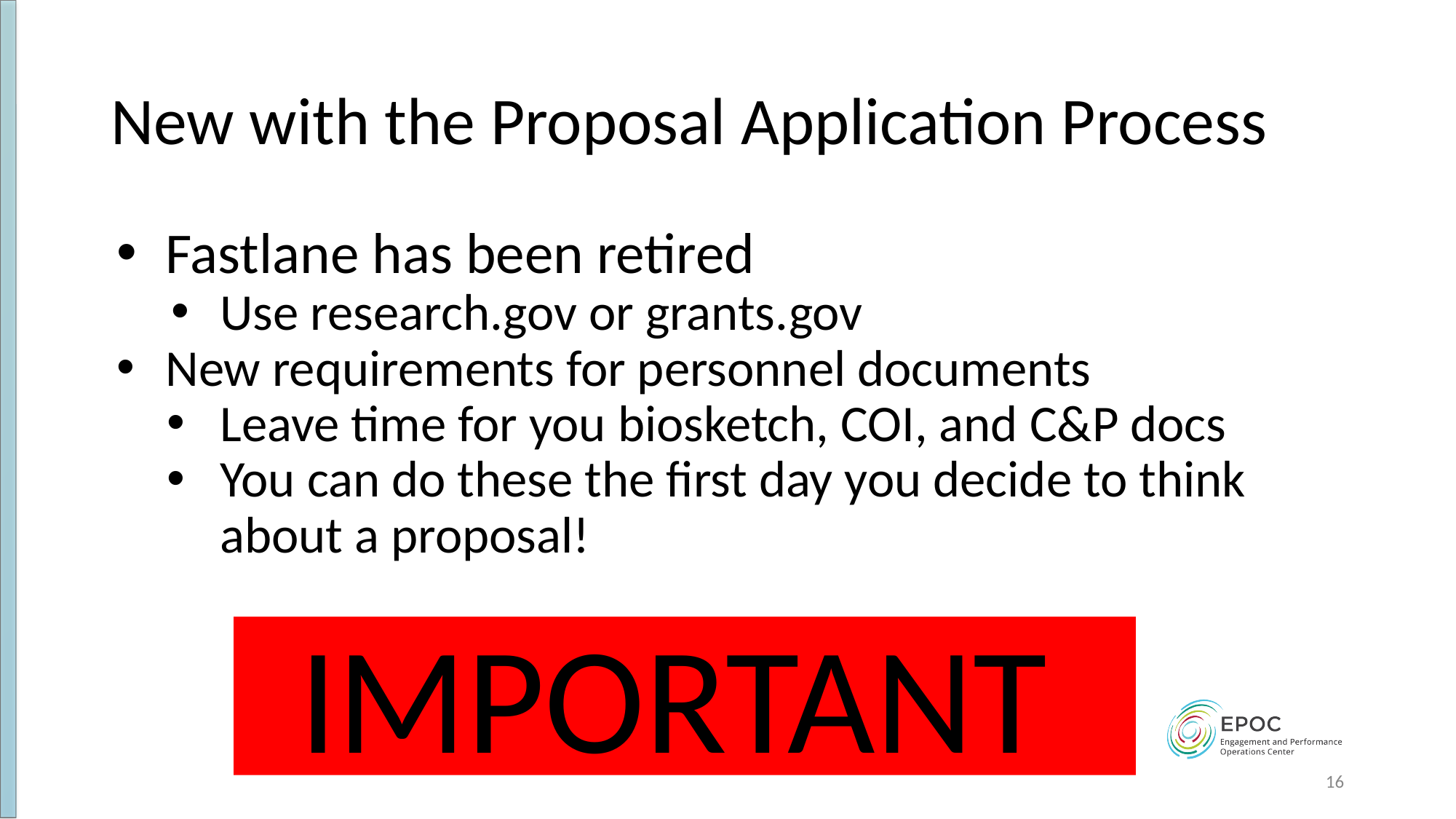

# New with the Proposal Application Process
Fastlane has been retired
Use research.gov or grants.gov
New requirements for personnel documents
Leave time for you biosketch, COI, and C&P docs
You can do these the first day you decide to think about a proposal!

IMPORTANT
16